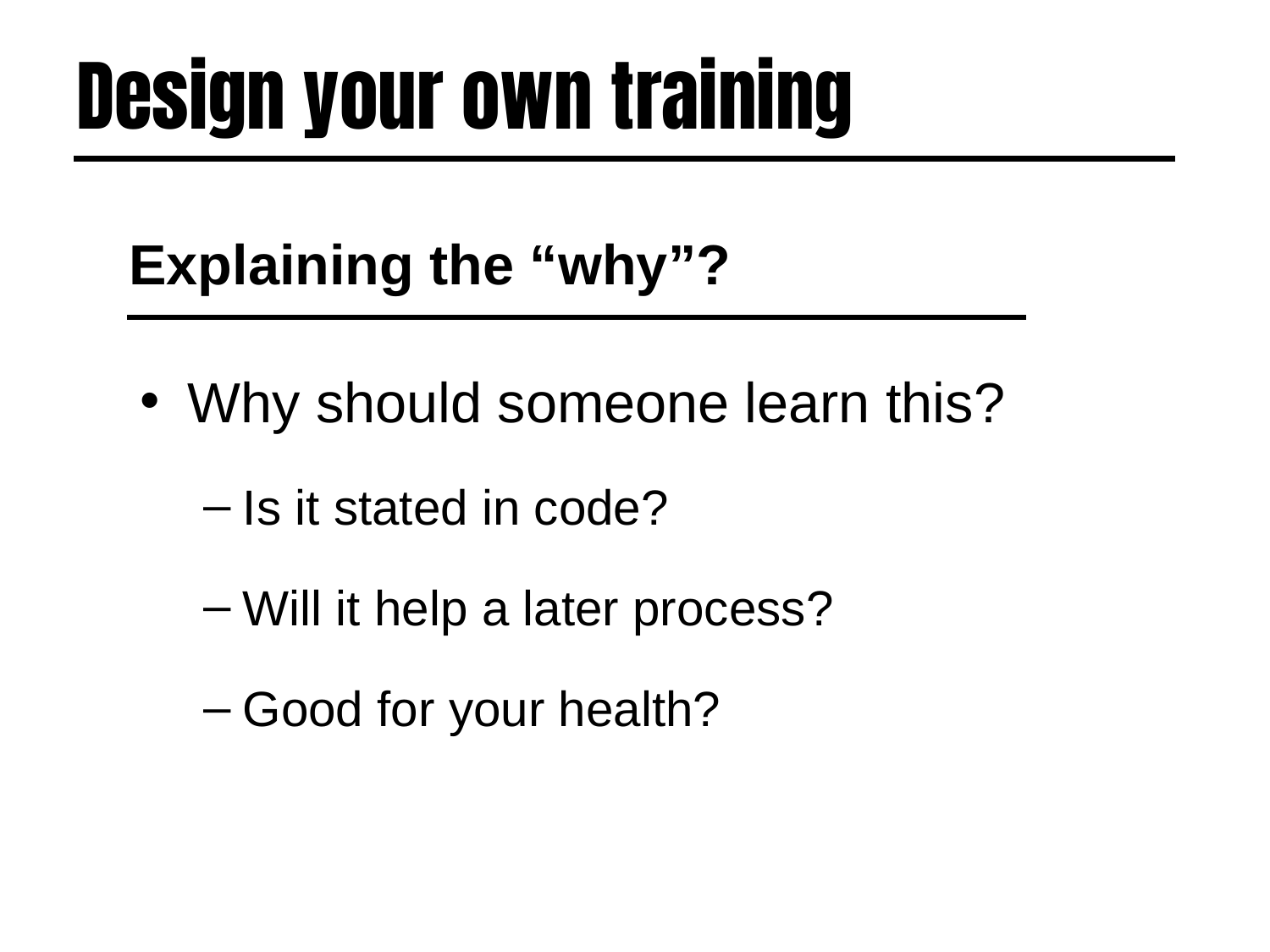

Design your own training
Explaining the “why”?

Why should someone learn this?
Is it stated in code?
Will it help a later process?
Good for your health?